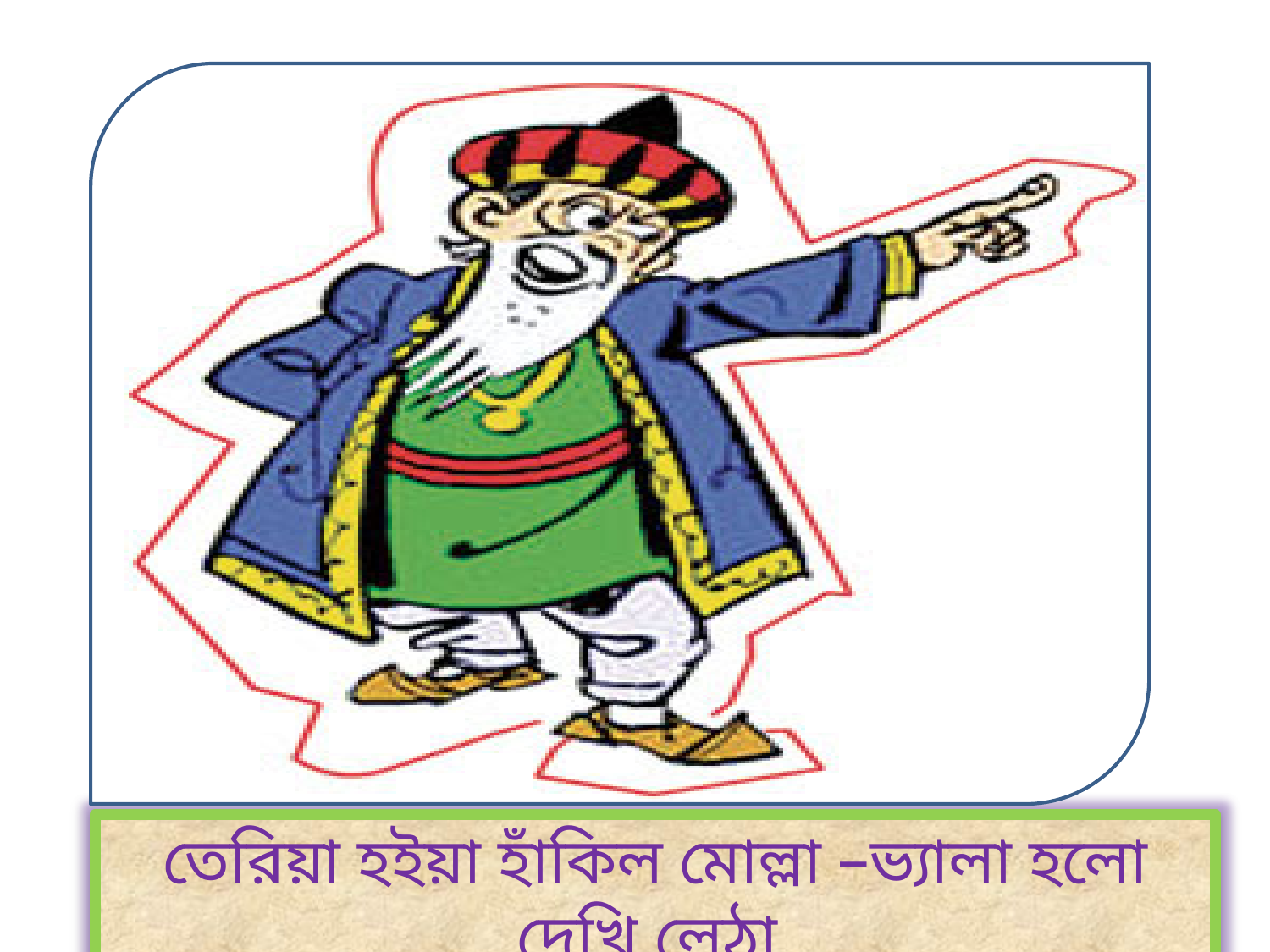

তেরিয়া হইয়া হাঁকিল মোল্লা –ভ্যালা হলো দেখি লেঠা